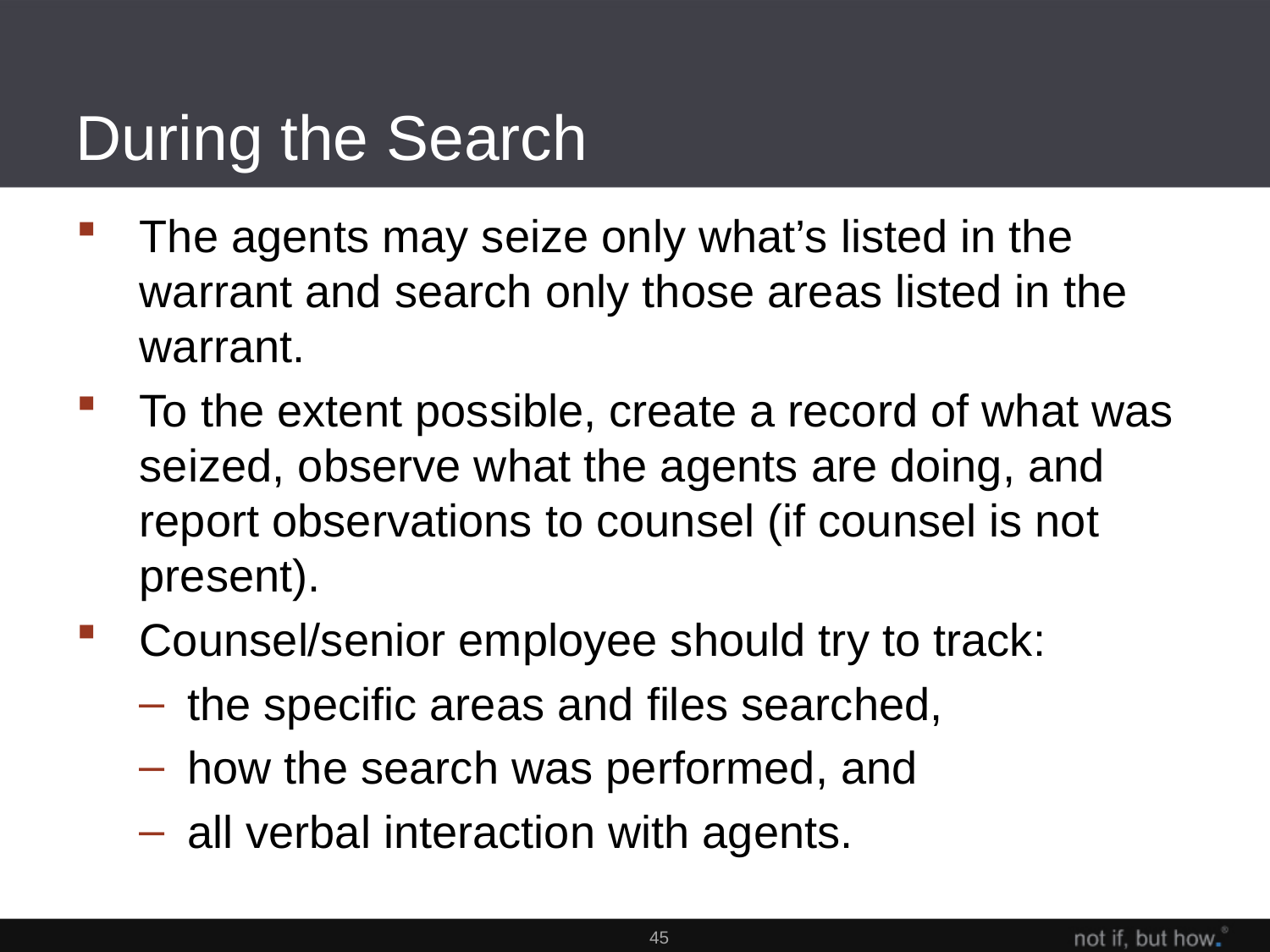

# During the Search
The agents may seize only what’s listed in the warrant and search only those areas listed in the warrant.
To the extent possible, create a record of what was seized, observe what the agents are doing, and report observations to counsel (if counsel is not present).
Counsel/senior employee should try to track:
the specific areas and files searched,
how the search was performed, and
all verbal interaction with agents.